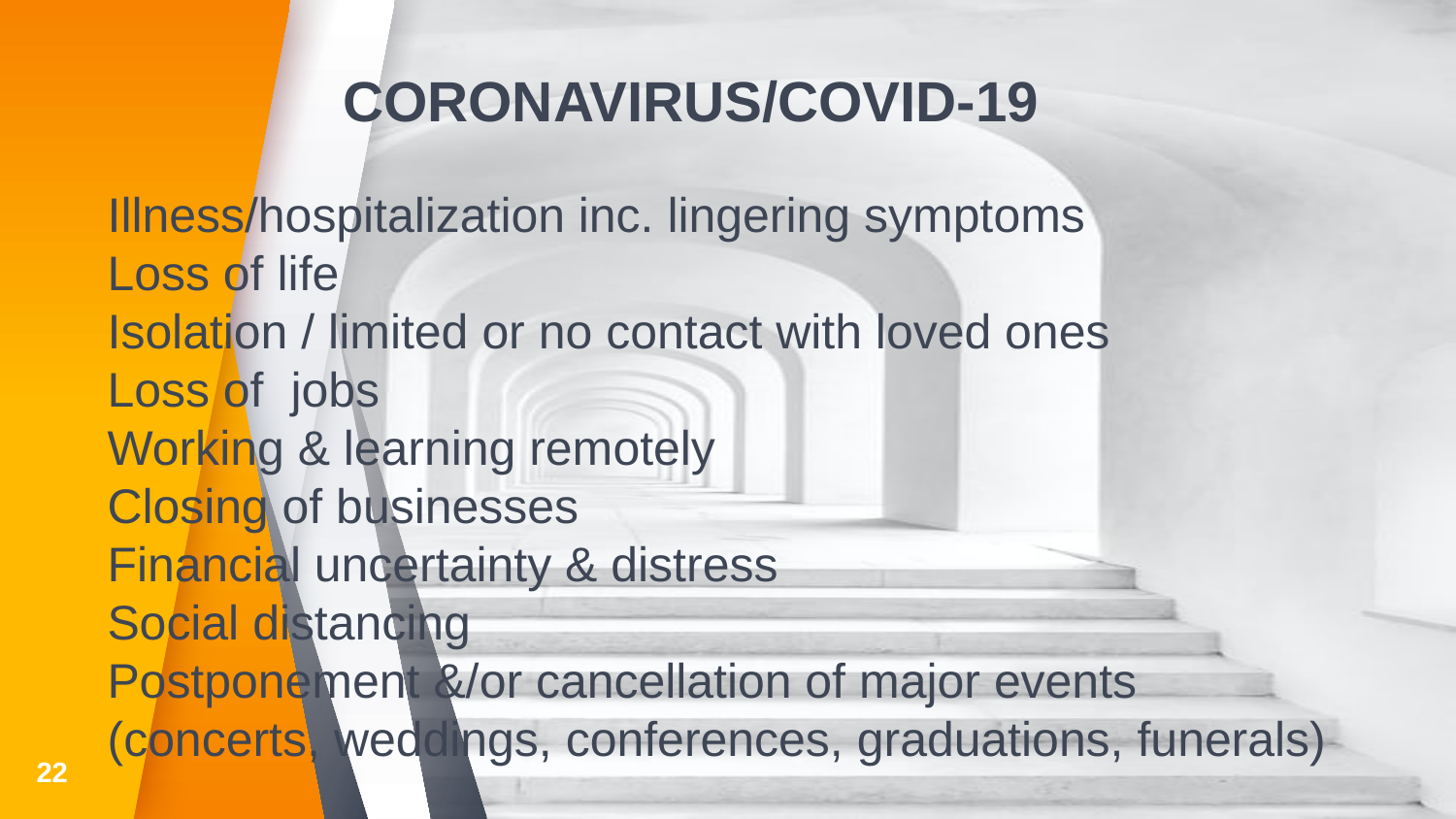

CORONAVIRUS/COVID-19
Illness/hospitalization inc. lingering symptoms
Loss of life
Isolation / limited or no contact with loved ones
Loss of  jobs
Working & learning remotely
Closing of businesses
Financial uncertainty & distress
Social distancing
Postponement &/or cancellation of major events (concerts, weddings, conferences, graduations, funerals)

22